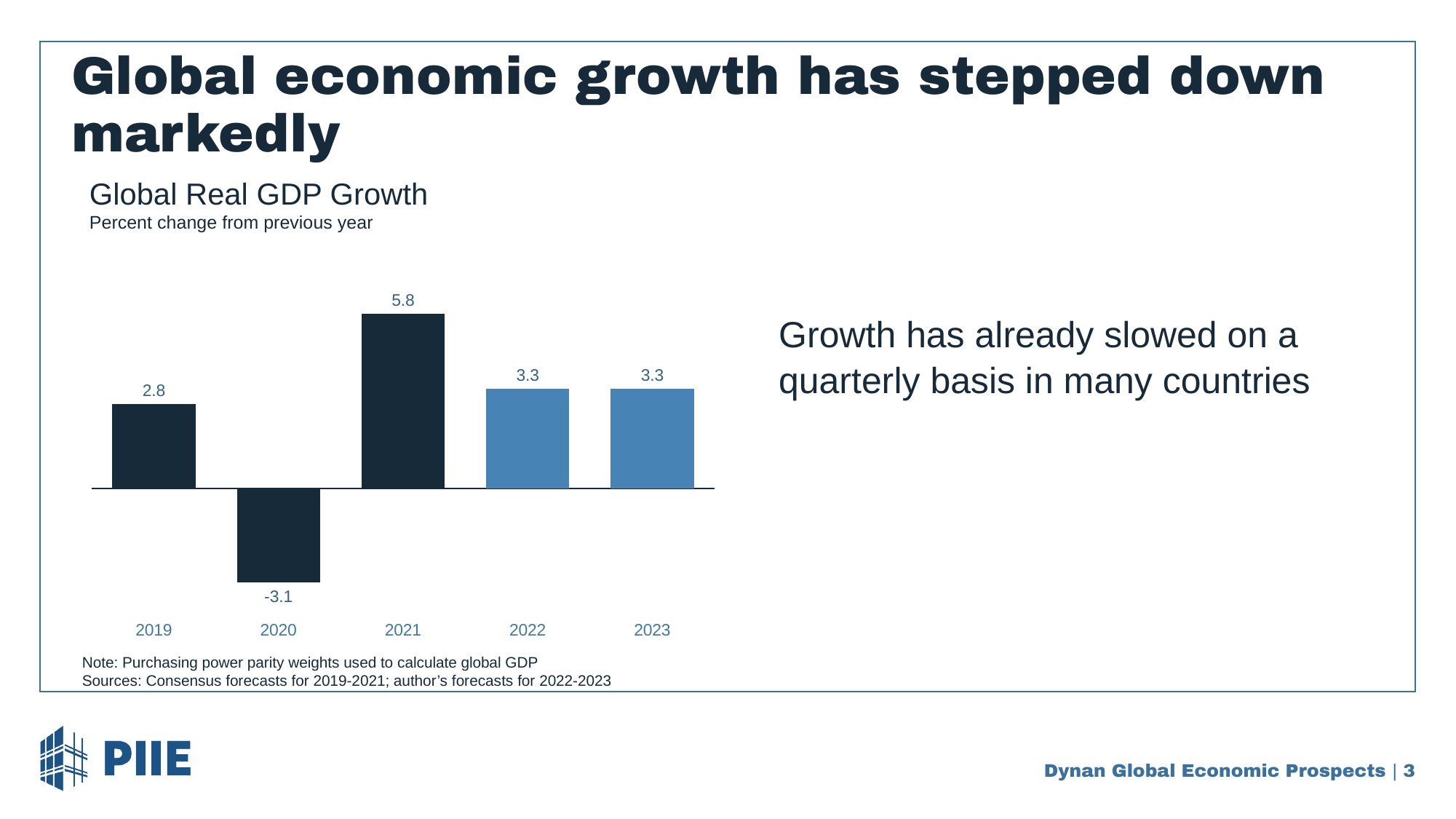

# Global economic growth has stepped down markedly
Global Real GDP Growth
Percent change from previous year

### Chart

| Category |  |
|---|---|
| 2019 | 2.8 |
| 2020 | -3.1 |
| 2021 | 5.8 |
| 2022 | 3.3 |
| 2023 | 3.3 |
Growth has already slowed on a quarterly basis in many countries

Note: Purchasing power parity weights used to calculate global GDP
Sources: Consensus forecasts for 2019-2021; author’s forecasts for 2022-2023
 Dynan Global Economic Prospects | 3